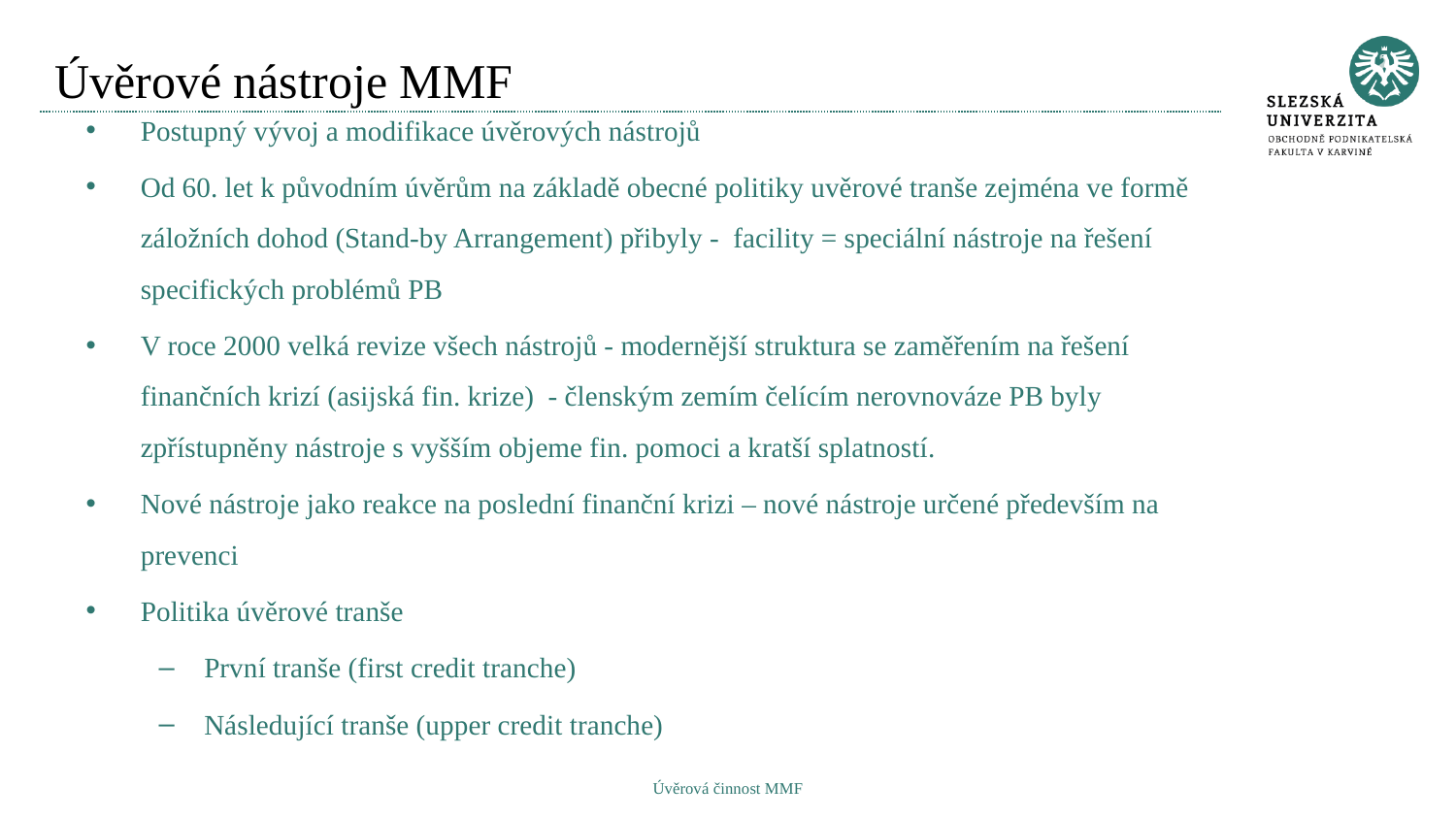

# Úvěrové nástroje MMF
Postupný vývoj a modifikace úvěrových nástrojů
Od 60. let k původním úvěrům na základě obecné politiky uvěrové tranše zejména ve formě záložních dohod (Stand-by Arrangement) přibyly -  facility = speciální nástroje na řešení specifických problémů PB
V roce 2000 velká revize všech nástrojů - modernější struktura se zaměřením na řešení finančních krizí (asijská fin. krize)  - členským zemím čelícím nerovnováze PB byly zpřístupněny nástroje s vyšším objeme fin. pomoci a kratší splatností.
Nové nástroje jako reakce na poslední finanční krizi – nové nástroje určené především na prevenci
Politika úvěrové tranše
První tranše (first credit tranche)
Následující tranše (upper credit tranche)